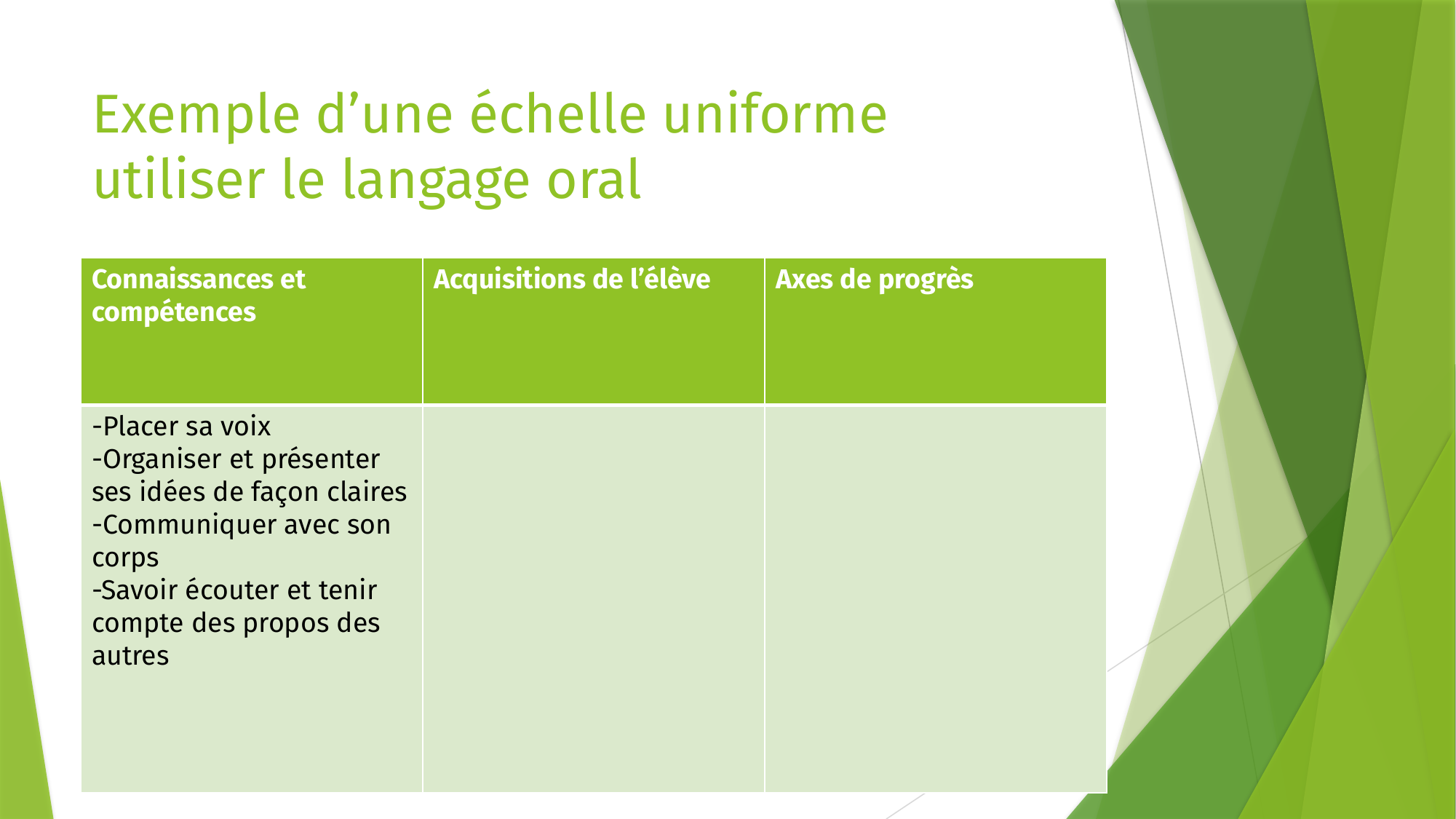

# Exemple d’une échelle uniforme utiliser le langage oral
| Connaissances et compétences | Acquisitions de l’élève | Axes de progrès |
| --- | --- | --- |
| -Placer sa voix -Organiser et présenter ses idées de façon claires -Communiquer avec son corps -Savoir écouter et tenir compte des propos des autres |  |  |